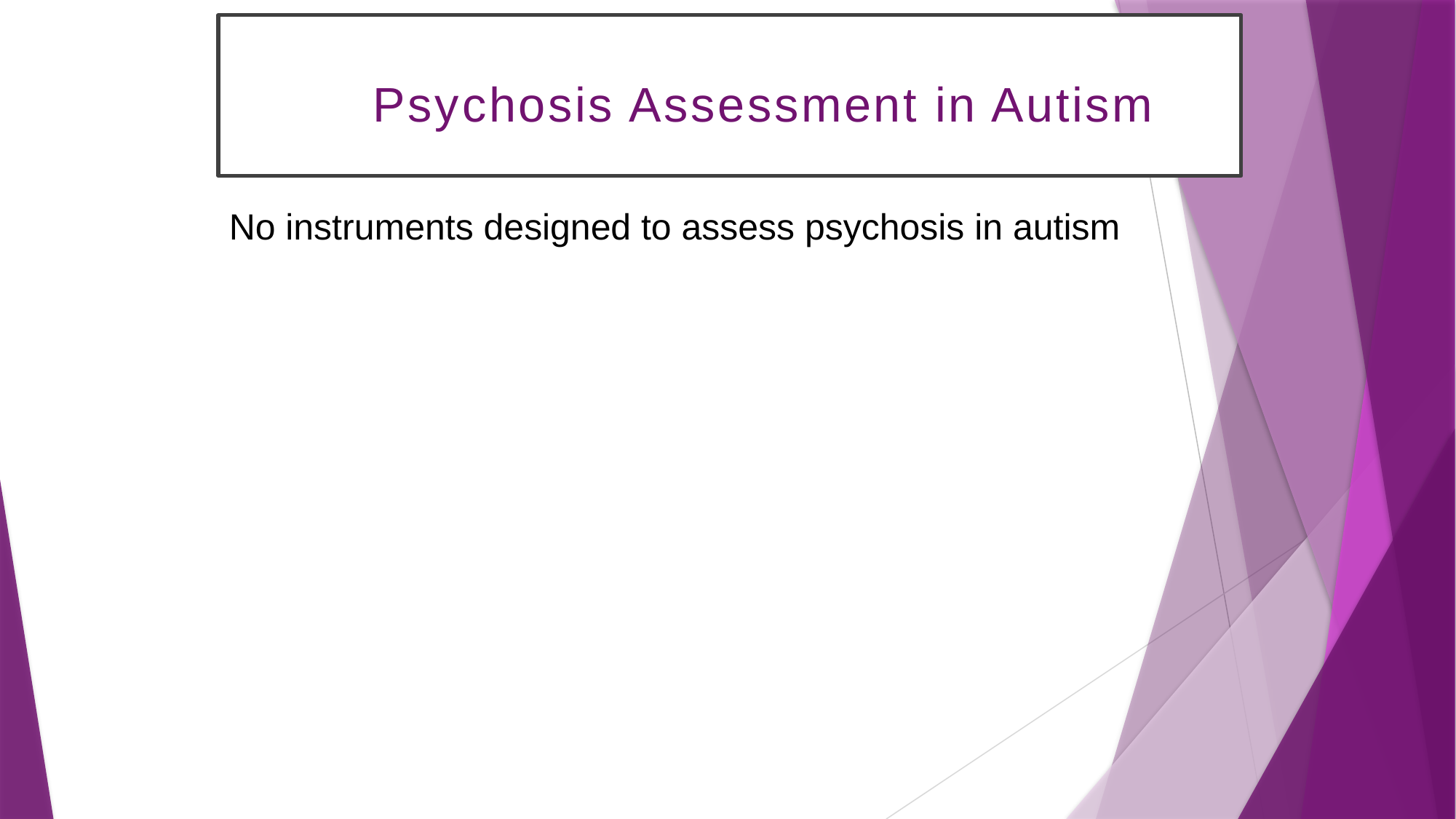

# Psychosis Assessment in Autism

No instruments designed to assess psychosis in autism